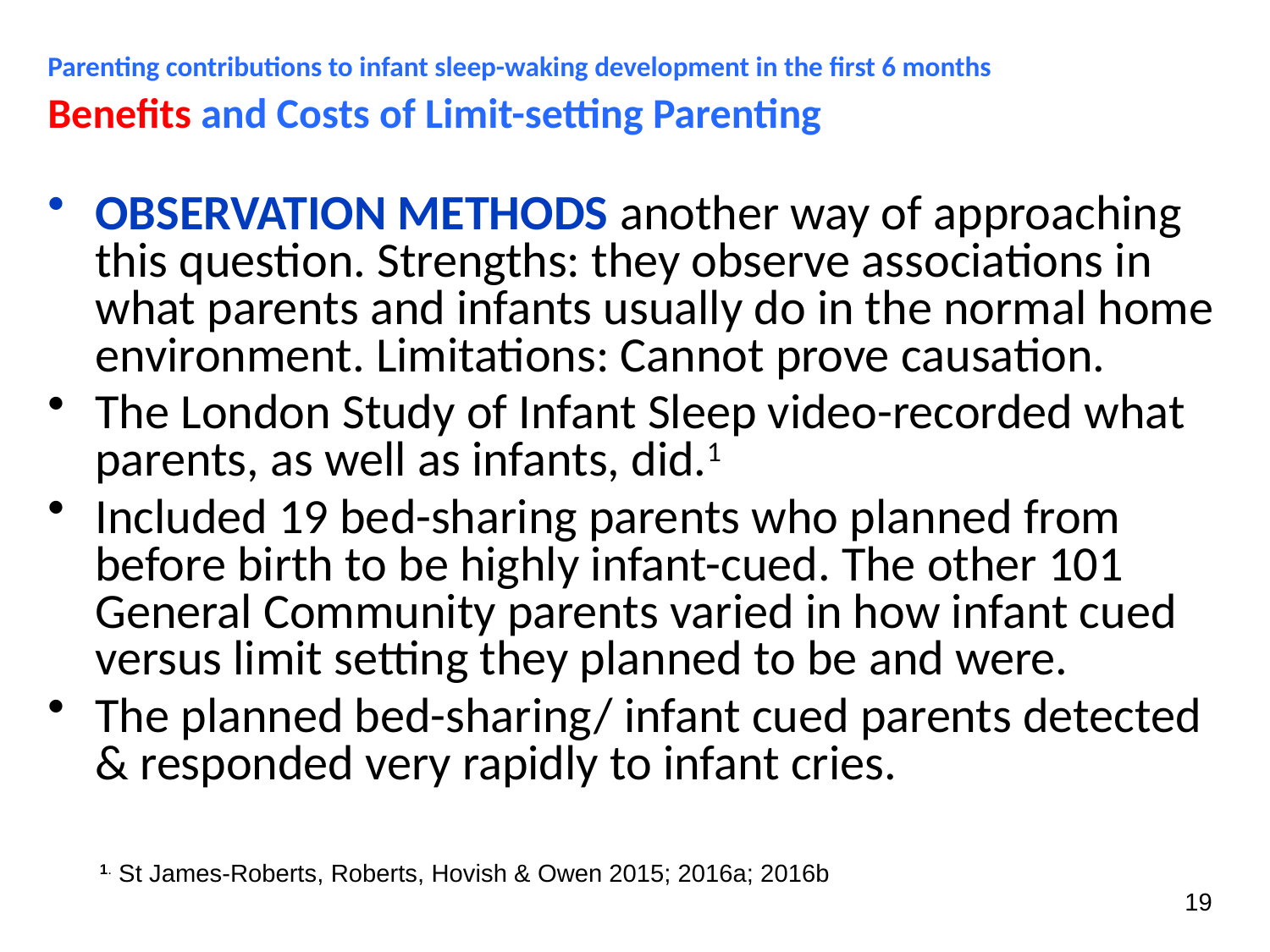

Parenting contributions to infant sleep-waking development in the first 6 months
Benefits and Costs of Limit-setting Parenting

OBSERVATION METHODS another way of approaching this question. Strengths: they observe associations in what parents and infants usually do in the normal home environment. Limitations: Cannot prove causation.
The London Study of Infant Sleep video-recorded what parents, as well as infants, did.1
Included 19 bed-sharing parents who planned from before birth to be highly infant-cued. The other 101 General Community parents varied in how infant cued versus limit setting they planned to be and were.
The planned bed-sharing/ infant cued parents detected & responded very rapidly to infant cries.

	 1. St James-Roberts, Roberts, Hovish & Owen 2015; 2016a; 2016b

19